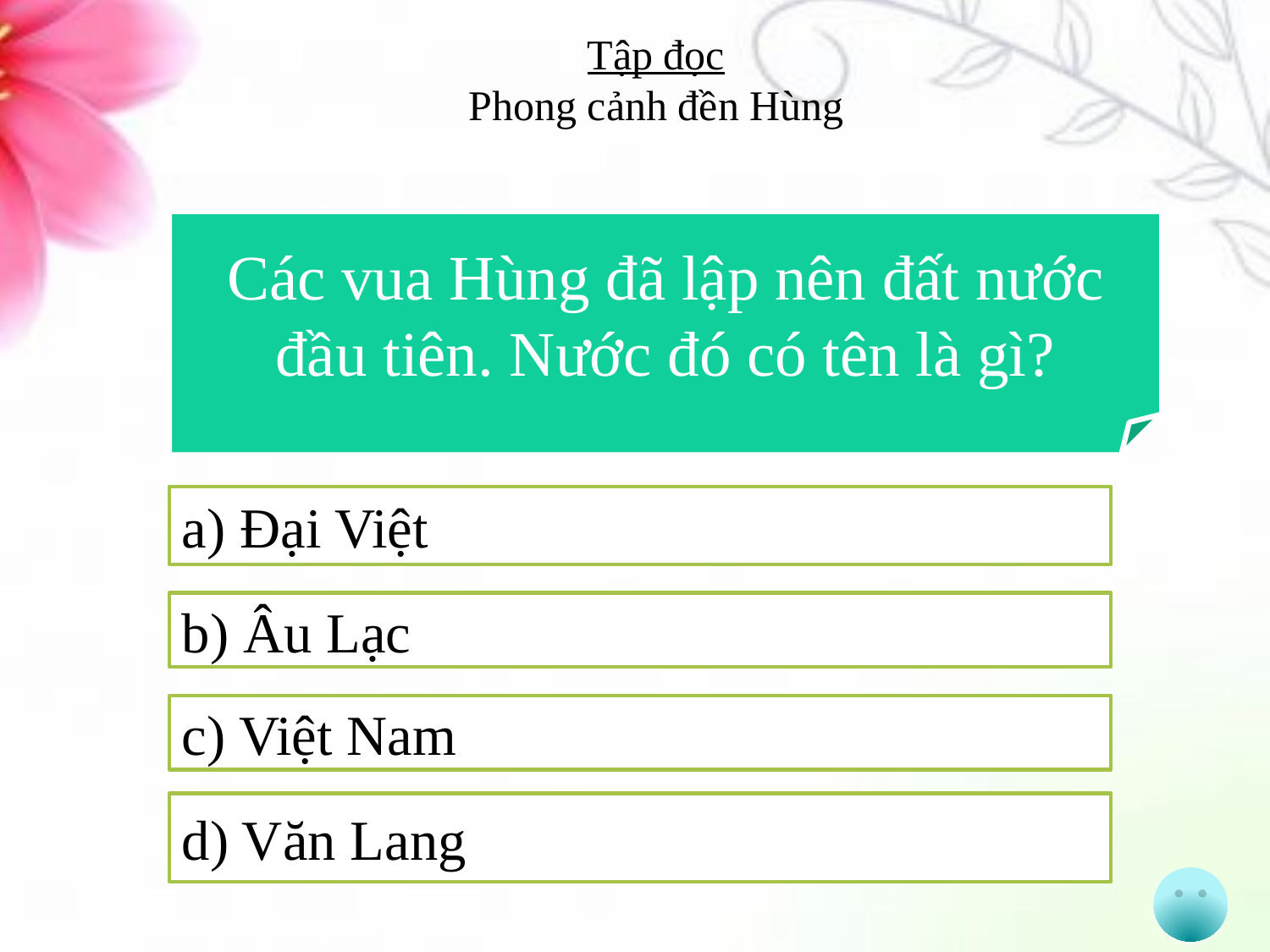

Tập đọc
Phong cảnh đền Hùng
Các vua Hùng đã lập nên đất nước đầu tiên. Nước đó có tên là gì?
a) Đại Việt
b) Âu Lạc
c) Việt Nam
d) Văn Lang